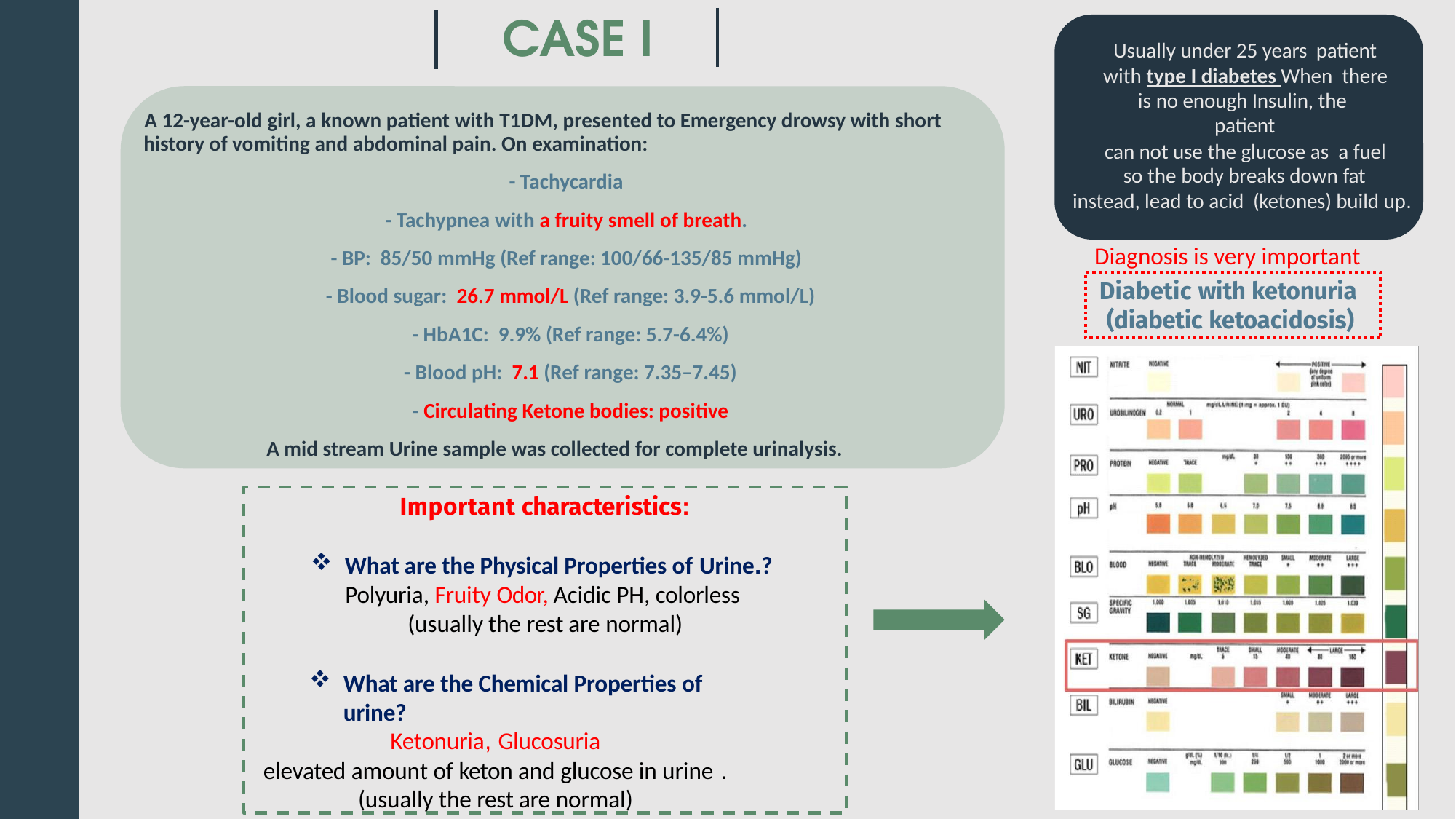

CASE I

Usually under 25 years  patient
with type I diabetes When  there
is no enough Insulin, the
patient
can not use the glucose as  a fuel
so the body breaks down fat
instead, lead to acid  (ketones) build up.

A 12-year-old girl, a known patient with T1DM, presented to Emergency drowsy with short history of vomiting and abdominal pain. On examination:
    - Tachycardia
    - Tachypnea with a fruity smell of breath.
    - BP:  85/50 mmHg (Ref range: 100/66-135/85 mmHg)
	- Blood sugar:  26.7 mmol/L (Ref range: 3.9-5.6 mmol/L)
	- HbA1C:  9.9% (Ref range: 5.7-6.4%)
	- Blood pH:  7.1 (Ref range: 7.35–7.45)
	- Circulating Ketone bodies: positive
 A mid stream Urine sample was collected for complete urinalysis.

Diagnosis is very important

Diabetic with ketonuria  (diabetic ketoacidosis)

Important characteristics:

What are the Physical Properties of Urine.?
Polyuria, Fruity Odor, Acidic PH, colorless  (usually the rest are normal)

What are the Chemical Properties of urine?
Ketonuria, Glucosuria
elevated amount of keton and glucose in urine .
(usually the rest are normal)